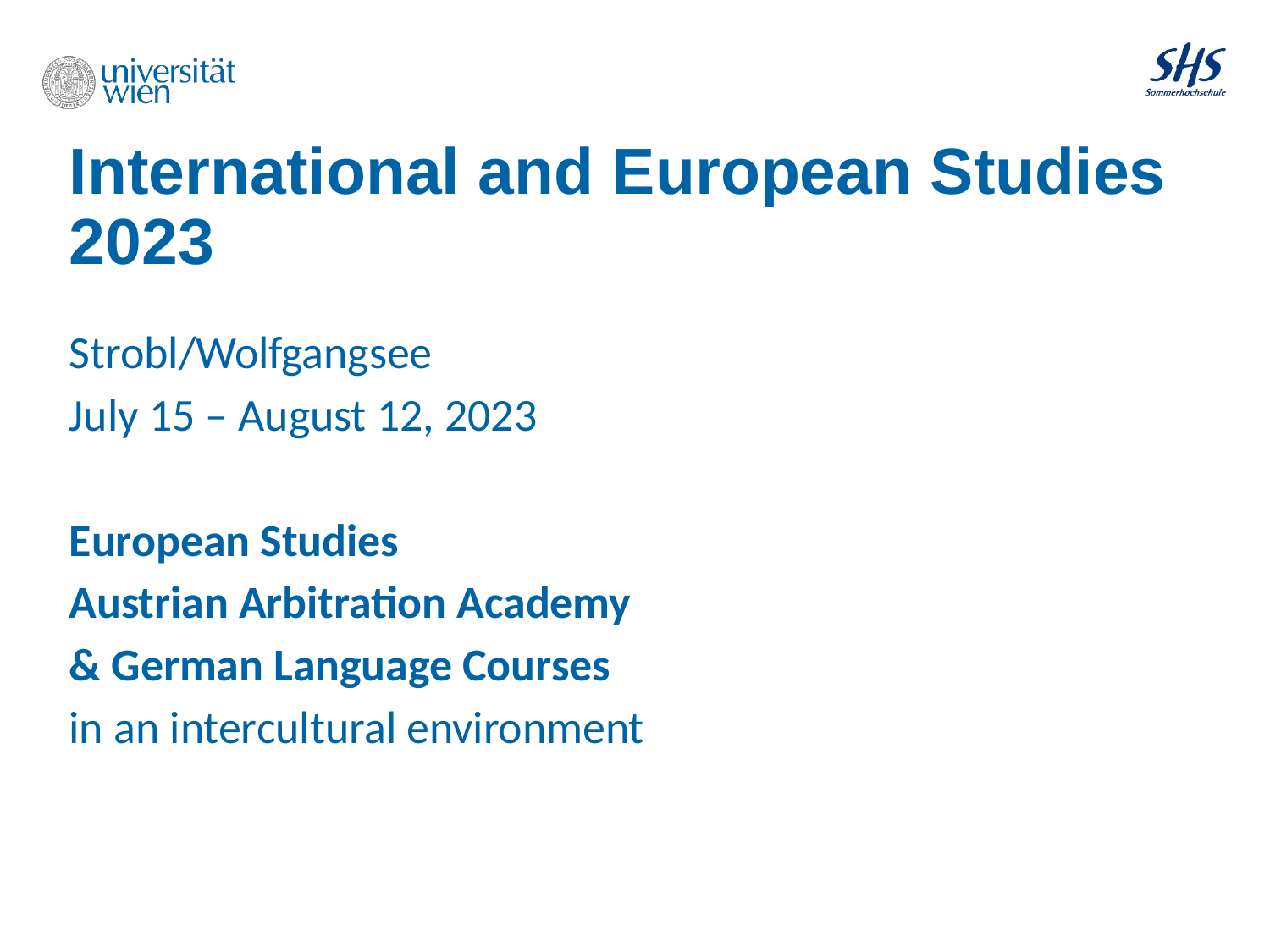

# univie: summer school International and European Studies 2023
Strobl/Wolfgangsee
July 15 – August 12, 2023

European Studies
Austrian Arbitration Academy
& German Language Courses
in an intercultural environment